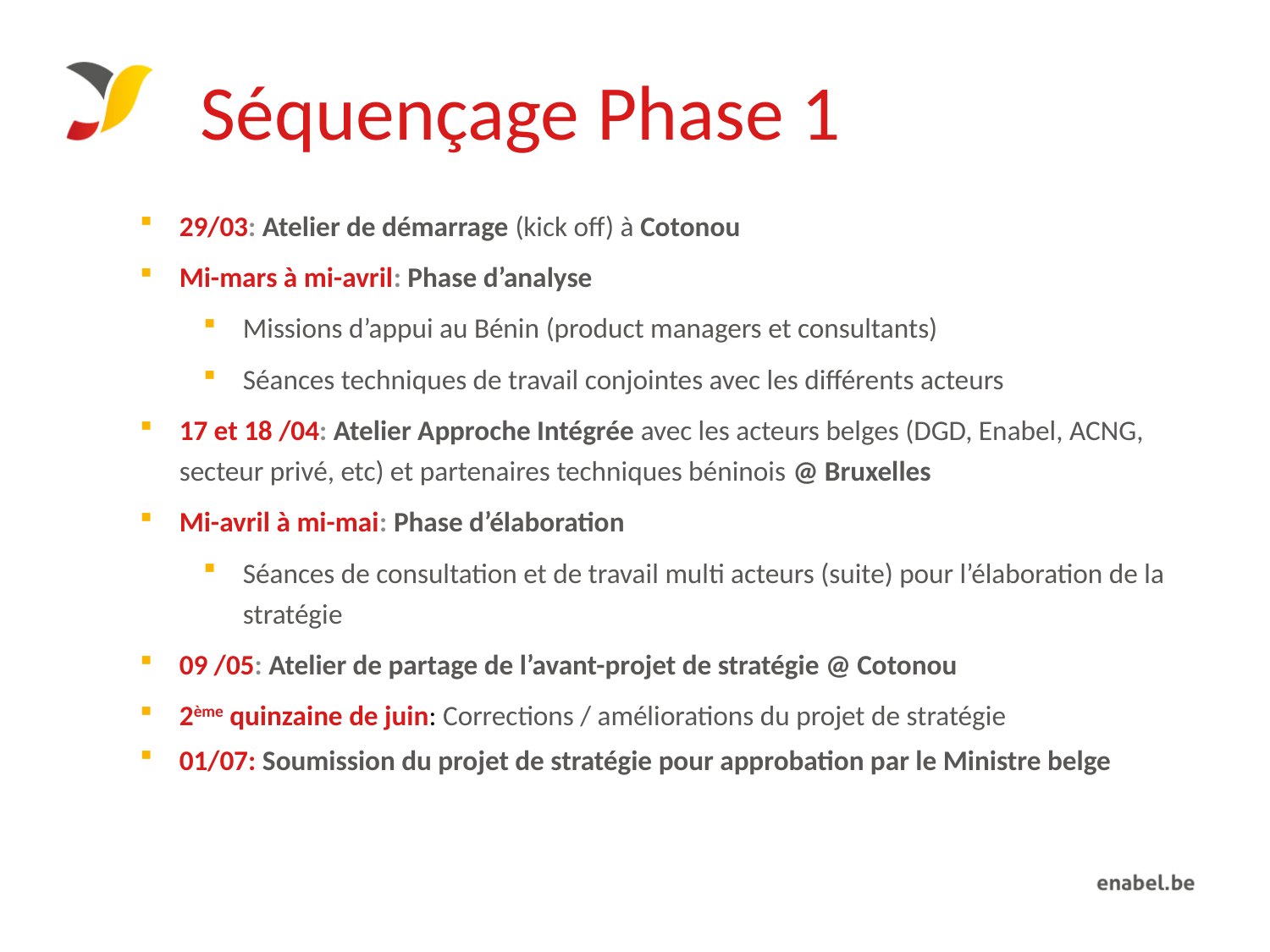

# Séquençage Phase 1
29/03: Atelier de démarrage (kick off) à Cotonou
Mi-mars à mi-avril: Phase d’analyse
Missions d’appui au Bénin (product managers et consultants)
Séances techniques de travail conjointes avec les différents acteurs
17 et 18 /04: Atelier Approche Intégrée avec les acteurs belges (DGD, Enabel, ACNG, secteur privé, etc) et partenaires techniques béninois @ Bruxelles
Mi-avril à mi-mai: Phase d’élaboration
Séances de consultation et de travail multi acteurs (suite) pour l’élaboration de la stratégie
09 /05: Atelier de partage de l’avant-projet de stratégie @ Cotonou
2ème quinzaine de juin: Corrections / améliorations du projet de stratégie
01/07: Soumission du projet de stratégie pour approbation par le Ministre belge